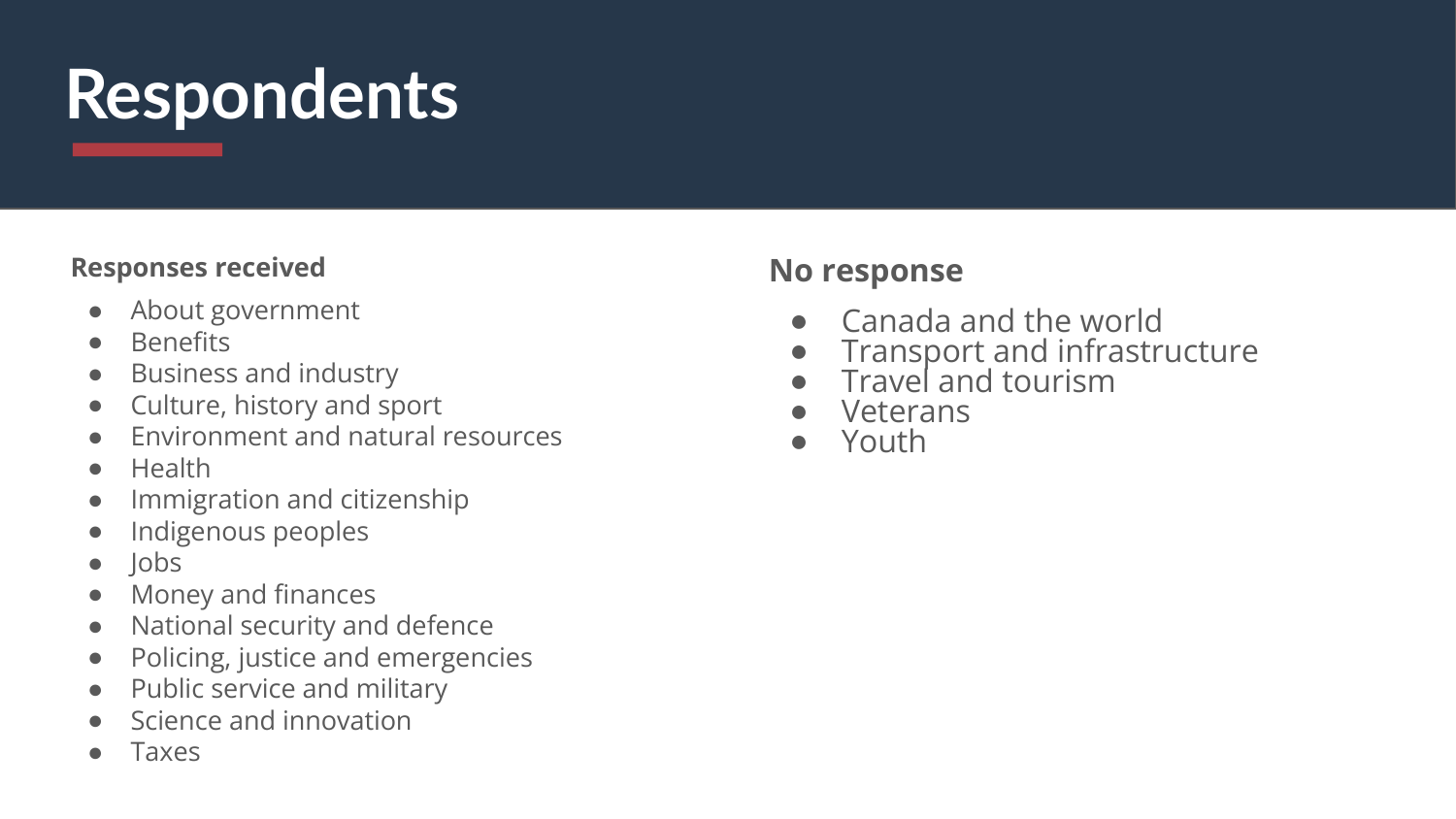

# Respondents

Responses received
About government
Benefits
Business and industry
Culture, history and sport
Environment and natural resources
Health
Immigration and citizenship
Indigenous peoples
Jobs
Money and finances
National security and defence
Policing, justice and emergencies
Public service and military
Science and innovation
Taxes
No response
Canada and the world
Transport and infrastructure
Travel and tourism
Veterans
Youth